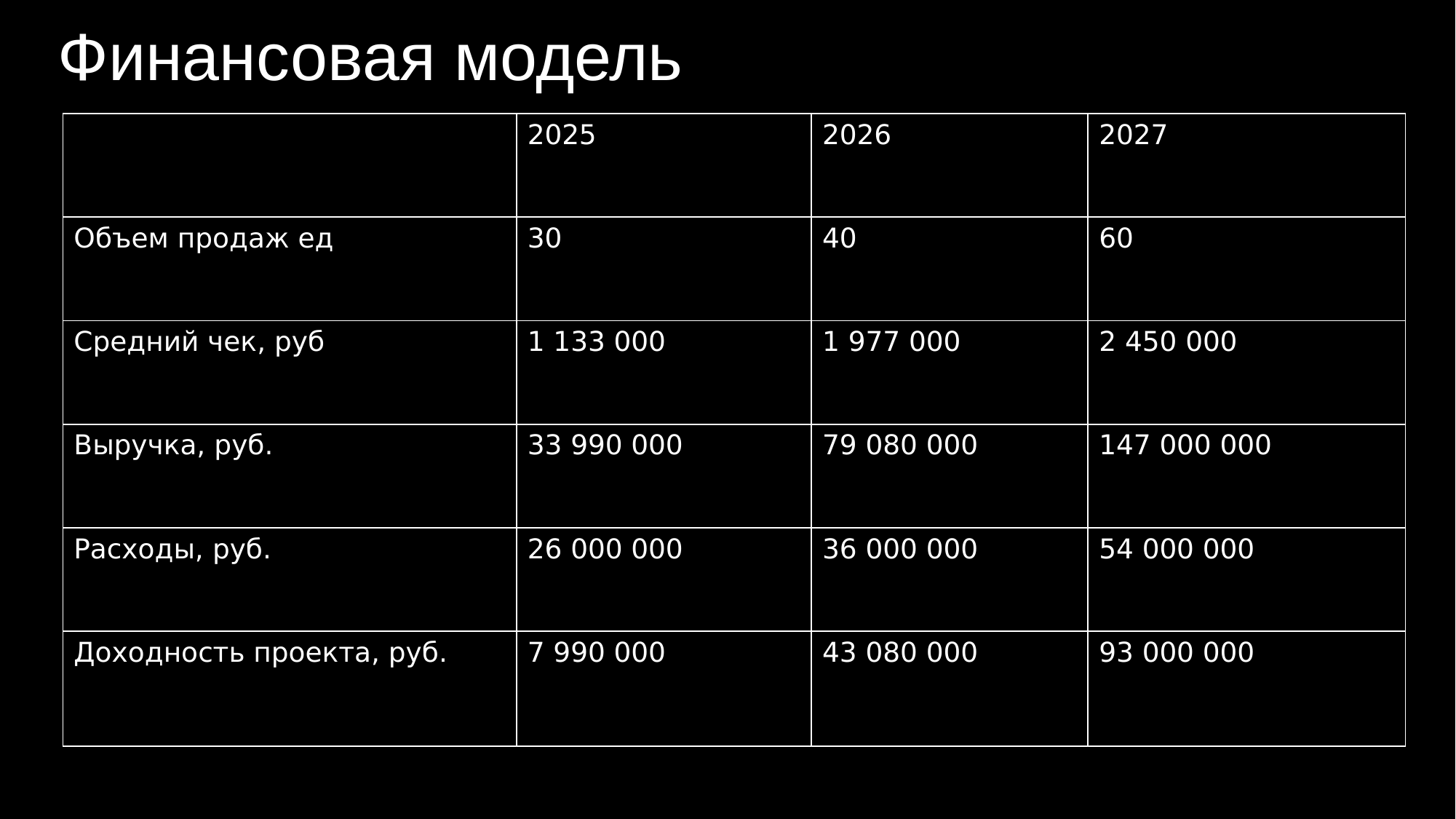

# Финансовая модель
|  | 2025 | 2026 | 2027 |
| --- | --- | --- | --- |
| Объем продаж ед | 30 | 40 | 60 |
| Средний чек, руб | 1 133 000 | 1 977 000 | 2 450 000 |
| Выручка, руб. | 33 990 000 | 79 080 000 | 147 000 000 |
| Расходы, руб. | 26 000 000 | 36 000 000 | 54 000 000 |
| Доходность проекта, руб. | 7 990 000 | 43 080 000 | 93 000 000 |